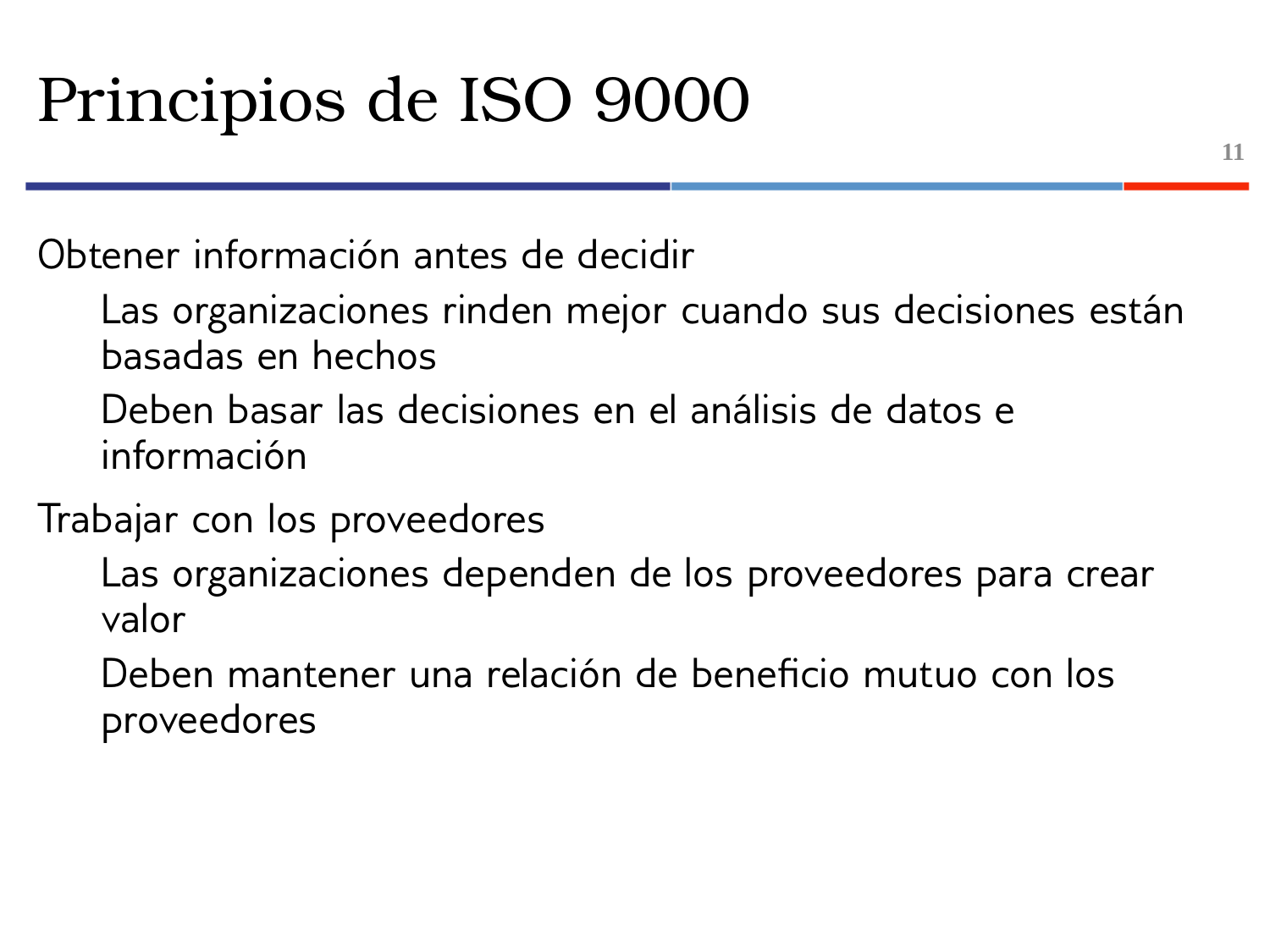

# Principios de ISO 9000
11
Obtener información antes de decidir
Las organizaciones rinden mejor cuando sus decisiones están basadas en hechos
Deben basar las decisiones en el análisis de datos e información
Trabajar con los proveedores
Las organizaciones dependen de los proveedores para crear valor
Deben mantener una relación de beneficio mutuo con los proveedores